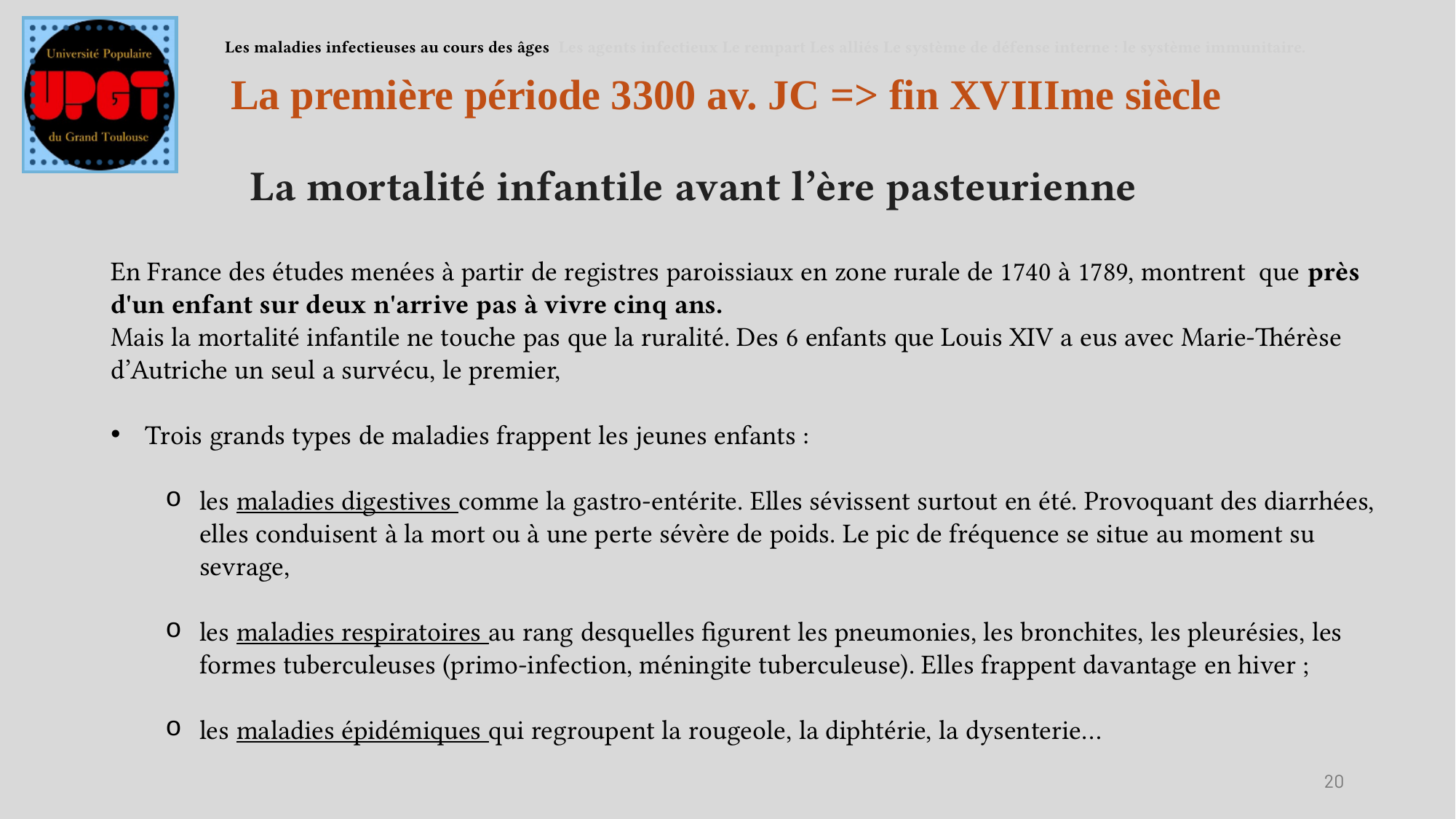

Les maladies infectieuses au cours des âges  Les agents infectieux Le rempart Les alliés Le système de défense interne : le système immunitaire.
La première période 3300 av. JC => fin XVIIIme siècle
La mortalité infantile avant l’ère pasteurienne

En France des études menées à partir de registres paroissiaux en zone rurale de 1740 à 1789, montrent  que près d'un enfant sur deux n'arrive pas à vivre cinq ans.
Mais la mortalité infantile ne touche pas que la ruralité. Des 6 enfants que Louis XIV a eus avec Marie-Thérèse d’Autriche un seul a survécu, le premier,

Trois grands types de maladies frappent les jeunes enfants :

les maladies digestives comme la gastro-entérite. Elles sévissent surtout en été. Provoquant des diarrhées, elles conduisent à la mort ou à une perte sévère de poids. Le pic de fréquence se situe au moment su sevrage,

les maladies respiratoires au rang desquelles figurent les pneumonies, les bronchites, les pleurésies, les formes tuberculeuses (primo-infection, méningite tuberculeuse). Elles frappent davantage en hiver ;

les maladies épidémiques qui regroupent la rougeole, la diphtérie, la dysenterie...
20